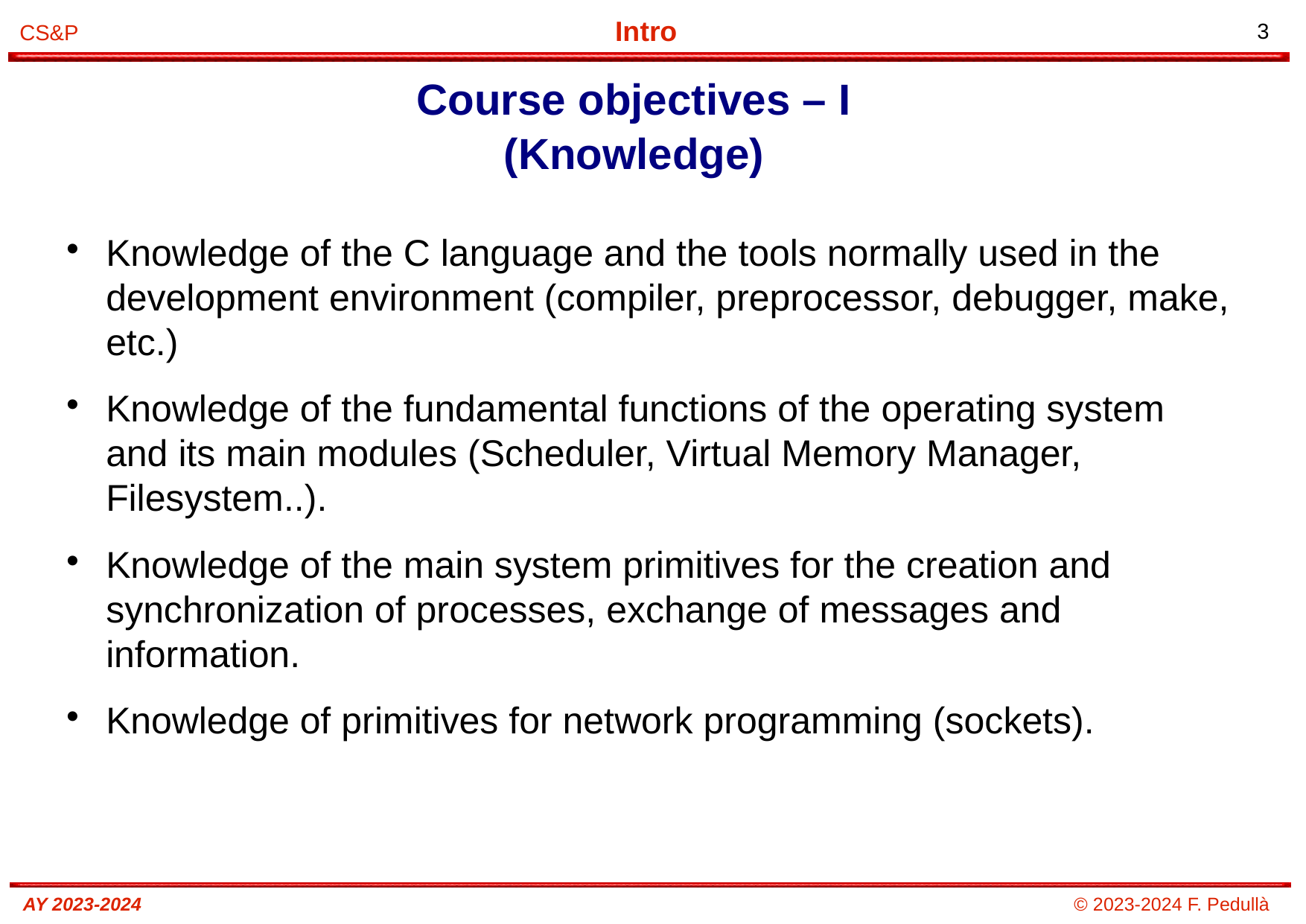

Course objectives – I
(Knowledge)
# Knowledge of the C language and the tools normally used in the development environment (compiler, preprocessor, debugger, make, etc.)
Knowledge of the fundamental functions of the operating system and its main modules (Scheduler, Virtual Memory Manager, Filesystem..).
Knowledge of the main system primitives for the creation and synchronization of processes, exchange of messages and information.
Knowledge of primitives for network programming (sockets).